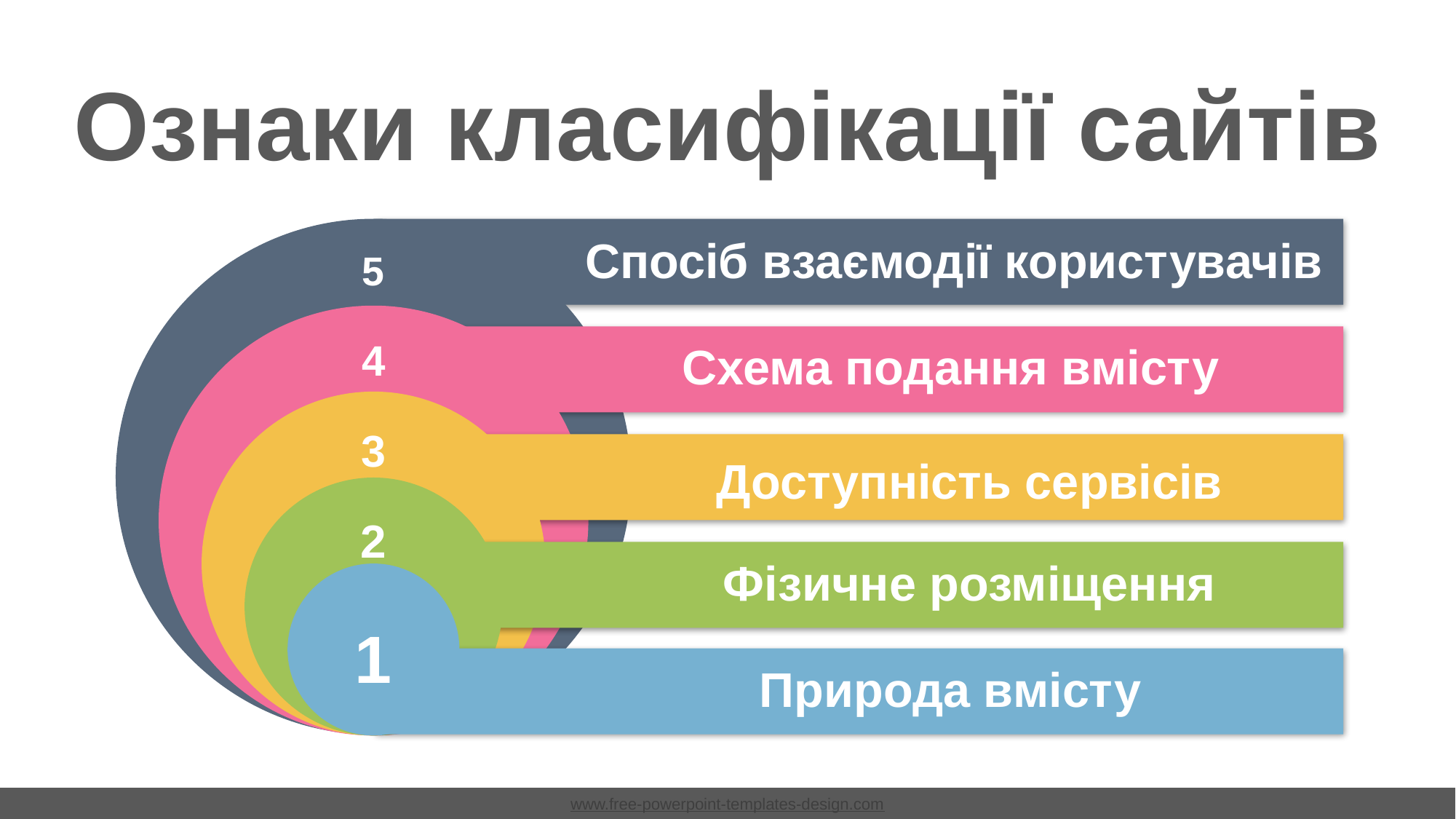

# Ознаки класифікації сайтів

Спосіб взаємодії користувачів
5

4
Схема подання вмісту

3

Доступність сервісів

2

Фізичне розміщення

1

Природа вмісту
www.free-powerpoint-templates-design.com